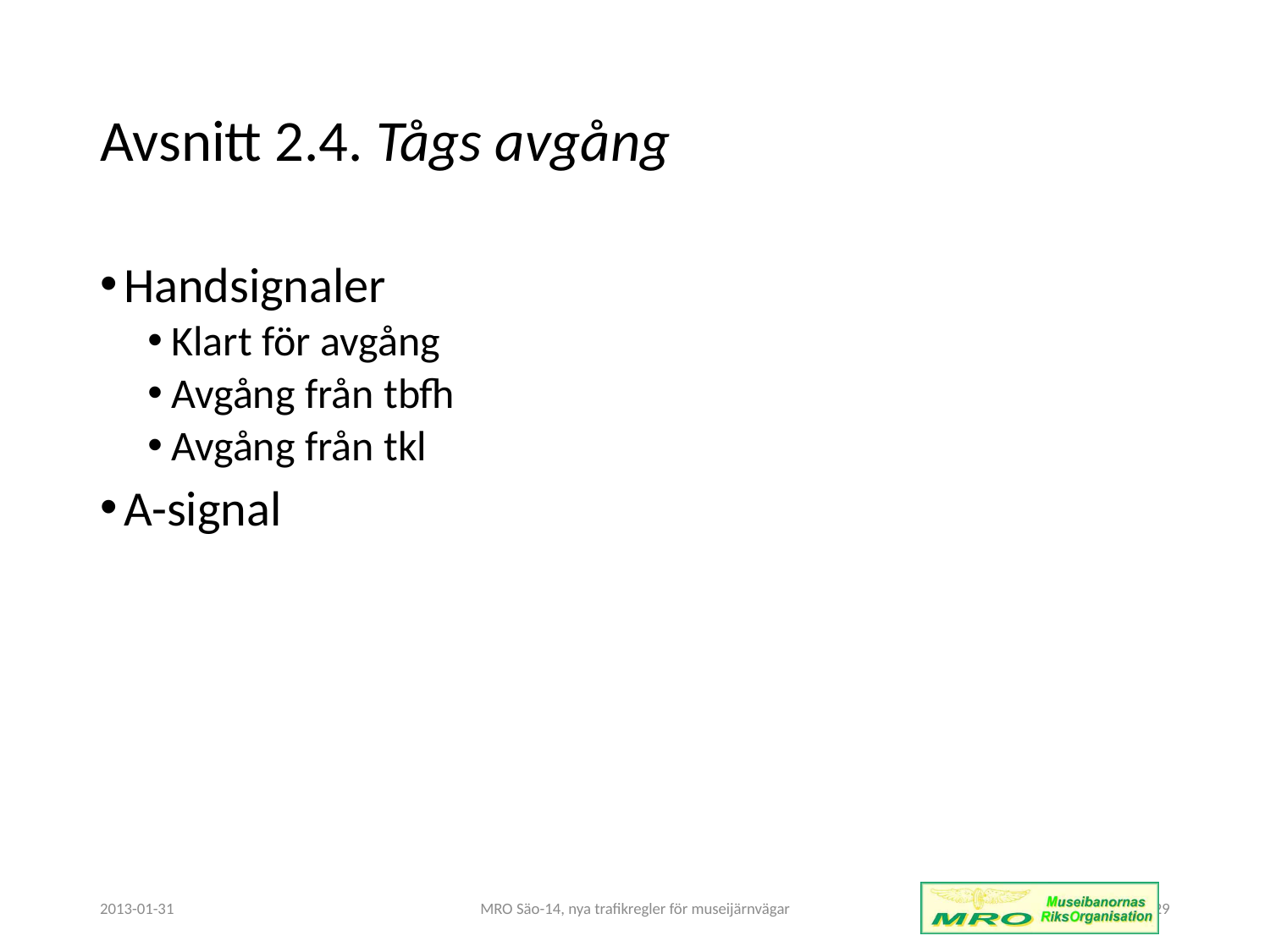

# Avsnitt 2.4. Tågs avgång
Handsignaler
Klart för avgång
Avgång från tbfh
Avgång från tkl
A-signal
2013-01-31
MRO Säo-14, nya trafikregler för museijärnvägar
29